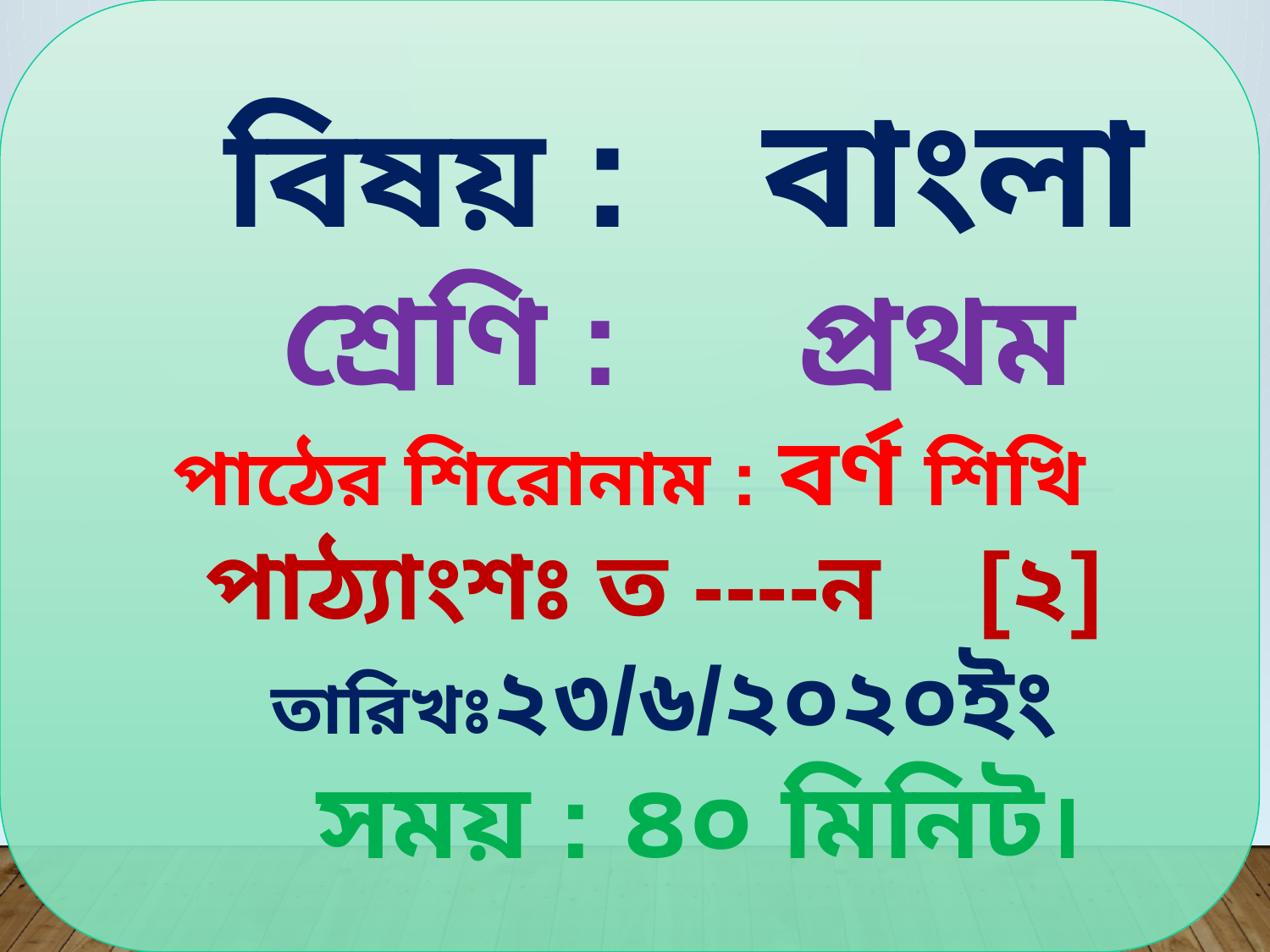

বিষয় :   বাংলা
   শ্রেণি :     প্রথম
পাঠের শিরোনাম : বর্ণ শিখি
   পাঠ্যাংশঃ ত ----ন    [২]
     তারিখঃ২৩/৬/২০২০ইং
      সময় : ৪০ মিনিট।